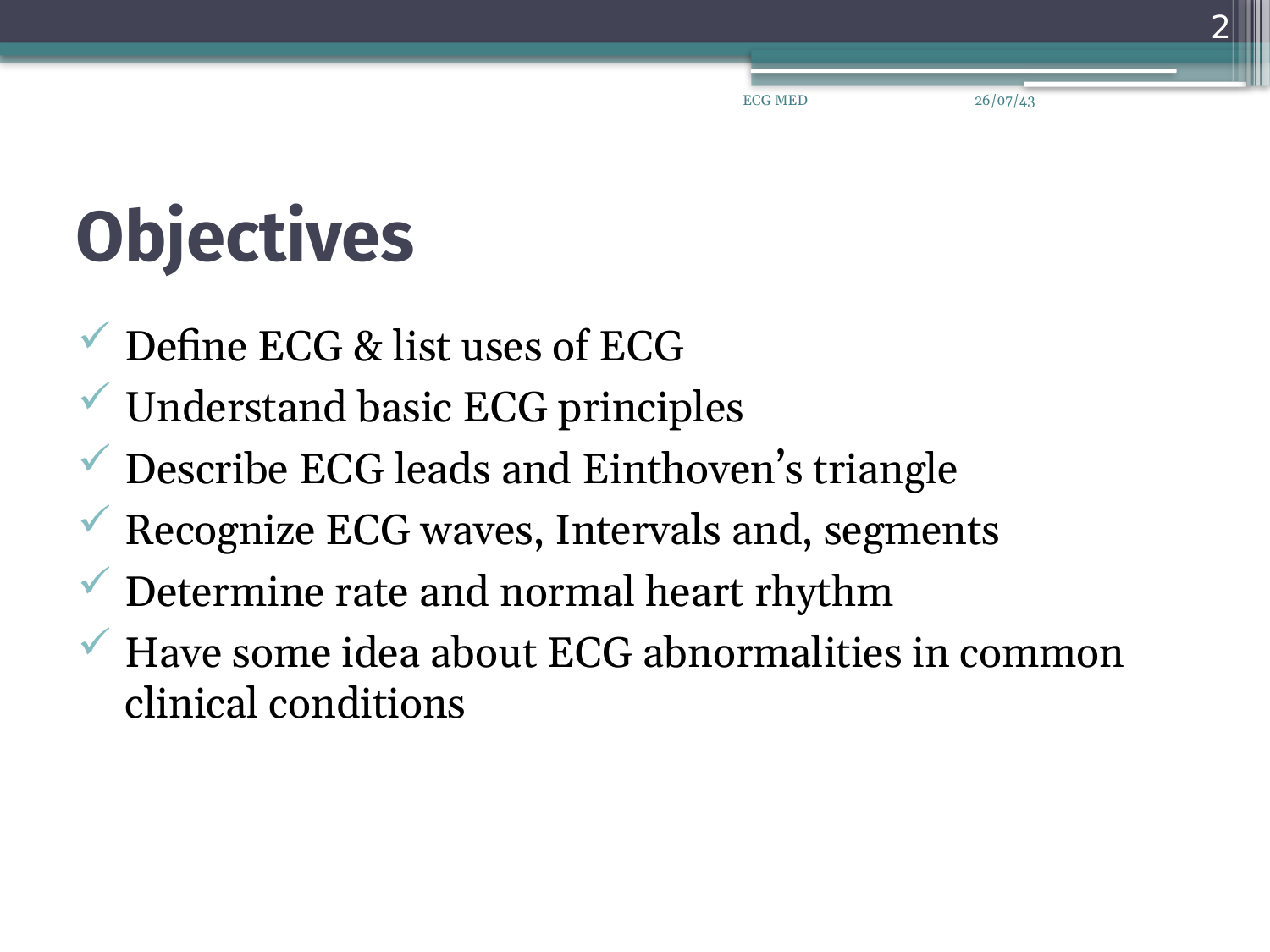

2
ECG MED
26/07/43
# Objectives
Define ECG & list uses of ECG
Understand basic ECG principles
Describe ECG leads and Einthoven’s triangle
Recognize ECG waves, Intervals and, segments
Determine rate and normal heart rhythm
Have some idea about ECG abnormalities in common  clinical conditions